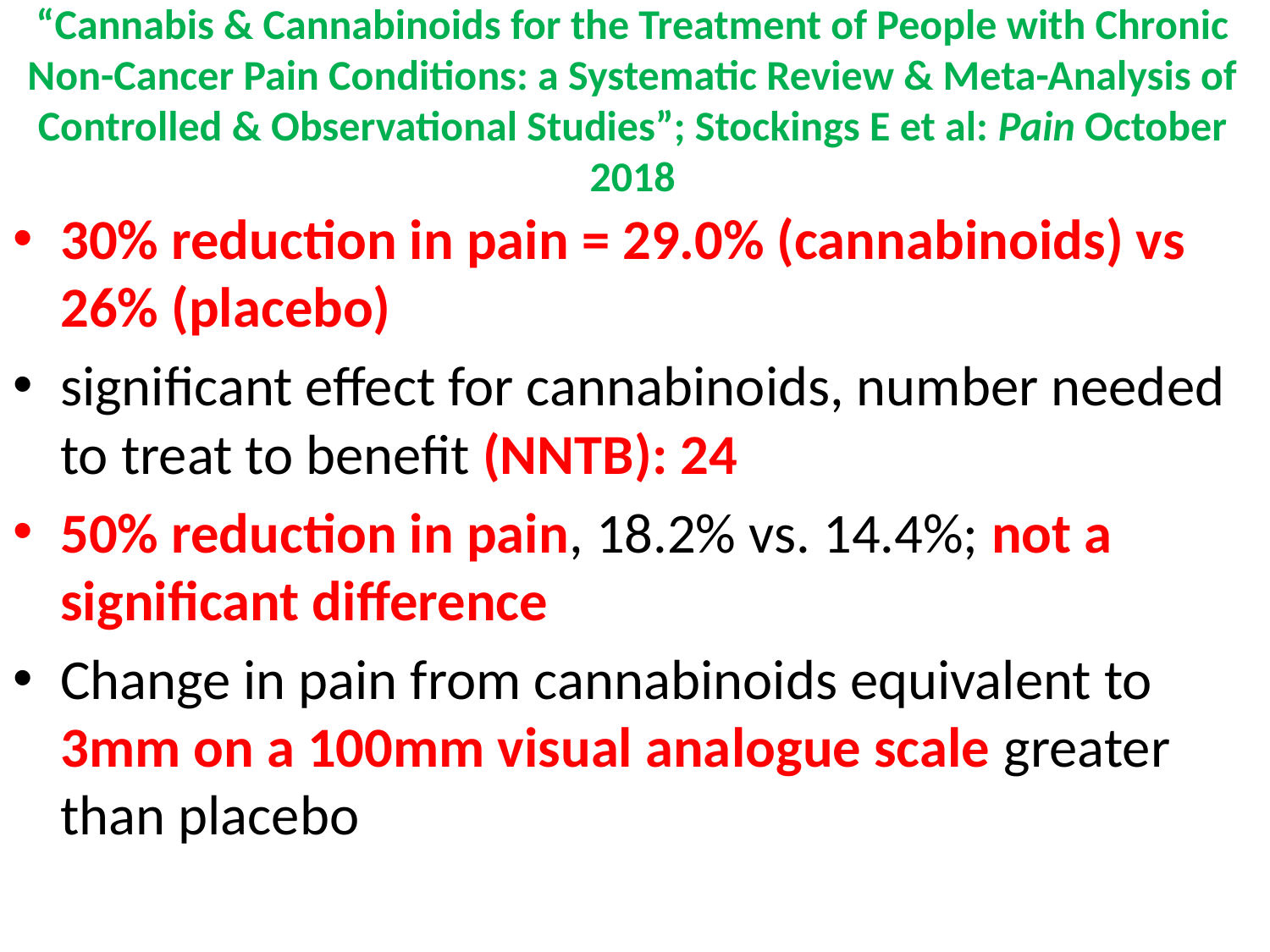

# “Cannabis & Cannabinoids for the Treatment of People with Chronic Non-Cancer Pain Conditions: a Systematic Review & Meta-Analysis of Controlled & Observational Studies”; Stockings E et al: Pain October 2018
30% reduction in pain = 29.0% (cannabinoids) vs 26% (placebo)
significant effect for cannabinoids, number needed to treat to benefit (NNTB): 24
50% reduction in pain, 18.2% vs. 14.4%; not a significant difference
Change in pain from cannabinoids equivalent to 3mm on a 100mm visual analogue scale greater than placebo